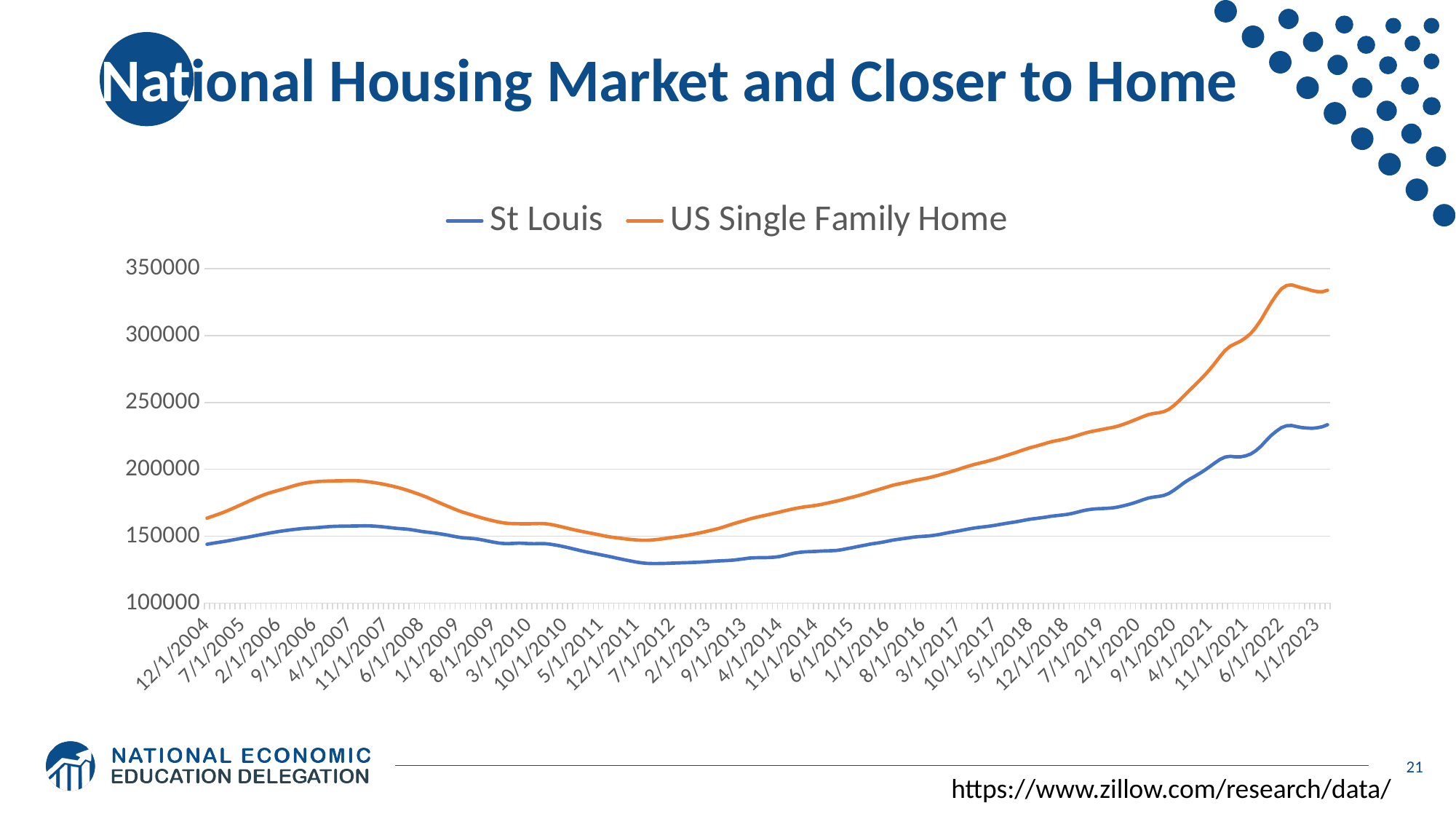

# National Housing Market and Closer to Home

### Chart

| Category |  |  |
|---|---|---|
| 38352 | 143969.542921354 | 163485.153965539 |
| 38383 | 144640.026379638 | 164799.850047008 |
| 38411 | 145251.551717923 | 166135.754093745 |
| 38442 | 145858.067490203 | 167508.386523846 |
| 38472 | 146472.97953908 | 169050.856569332 |
| 38503 | 147198.181820882 | 170688.479766751 |
| 38533 | 147902.793084003 | 172408.380238402 |
| 38564 | 148609.365104312 | 174139.919894911 |
| 38595 | 149295.424785496 | 175891.226315846 |
| 38625 | 150018.013103438 | 177612.594115143 |
| 38656 | 150769.867577184 | 179245.26227957 |
| 38686 | 151500.411203532 | 180741.970654238 |
| 38717 | 152214.584770763 | 182096.819685485 |
| 38748 | 152859.174517114 | 183256.297350549 |
| 38776 | 153486.612654822 | 184334.73104859 |
| 38807 | 154037.826377301 | 185419.721277864 |
| 38837 | 154564.05932814 | 186582.720142217 |
| 38868 | 155042.842251555 | 187731.739315596 |
| 38898 | 155463.196348047 | 188751.683852827 |
| 38929 | 155846.458972585 | 189562.958894862 |
| 38960 | 156080.439888314 | 190199.94526079 |
| 38990 | 156292.370077085 | 190632.945316251 |
| 39021 | 156540.39184826 | 190955.257022071 |
| 39051 | 156895.50053778 | 191138.883913315 |
| 39082 | 157189.169959932 | 191263.878090857 |
| 39113 | 157403.793272586 | 191330.269559091 |
| 39141 | 157471.193668754 | 191397.93625573 |
| 39172 | 157538.19761524 | 191458.634704465 |
| 39202 | 157593.495945908 | 191524.840931404 |
| 39233 | 157654.90024976 | 191487.794453665 |
| 39263 | 157726.179552617 | 191297.396426982 |
| 39294 | 157752.276990614 | 190901.238569054 |
| 39325 | 157667.177480726 | 190424.053414346 |
| 39355 | 157451.963170034 | 189844.880250738 |
| 39386 | 157146.834636027 | 189217.485740177 |
| 39416 | 156760.264478192 | 188455.648536673 |
| 39447 | 156339.798544657 | 187644.825847872 |
| 39478 | 155875.027906908 | 186706.007540956 |
| 39507 | 155596.47480103 | 185670.714645787 |
| 39538 | 155302.045849818 | 184504.569502487 |
| 39568 | 154796.276441099 | 183245.916603963 |
| 39599 | 154169.805112245 | 181930.325157983 |
| 39629 | 153509.806254984 | 180539.562521265 |
| 39660 | 153036.504862145 | 179050.817616875 |
| 39691 | 152556.893947641 | 177391.336577727 |
| 39721 | 152088.23700753 | 175709.962180133 |
| 39752 | 151500.544553897 | 174069.520388624 |
| 39782 | 150828.277385127 | 172461.014920285 |
| 39813 | 150075.569089507 | 170864.013145091 |
| 39844 | 149370.79839028 | 169301.641336149 |
| 39872 | 148815.938022913 | 167969.903758533 |
| 39903 | 148521.479473183 | 166750.48864962 |
| 39933 | 148238.941629501 | 165604.078855226 |
| 39964 | 147786.998903198 | 164444.603456888 |
| 39994 | 147059.075140564 | 163351.81631839 |
| 40025 | 146262.695271034 | 162364.396753693 |
| 40056 | 145533.449850392 | 161452.311463818 |
| 40086 | 144901.248432358 | 160614.161692727 |
| 40117 | 144517.216876328 | 159927.865487841 |
| 40147 | 144466.992969781 | 159543.894906106 |
| 40178 | 144636.134196685 | 159374.587030165 |
| 40209 | 144814.266177263 | 159323.994409288 |
| 40237 | 144659.630925938 | 159268.208668059 |
| 40268 | 144442.701444935 | 159278.427713333 |
| 40298 | 144379.833630861 | 159388.370416253 |
| 40329 | 144495.368138499 | 159464.003257772 |
| 40359 | 144424.151994117 | 159358.241187277 |
| 40390 | 144035.28620092 | 158891.565768014 |
| 40421 | 143436.92538719 | 158186.098828789 |
| 40451 | 142759.056140539 | 157300.838174919 |
| 40482 | 141927.454892939 | 156381.940439477 |
| 40512 | 141071.163962353 | 155445.947632707 |
| 40543 | 140122.070721925 | 154568.680503797 |
| 40574 | 139198.683458976 | 153753.79500901 |
| 40602 | 138360.748292715 | 152995.185904444 |
| 40633 | 137583.383366243 | 152276.342828182 |
| 40663 | 136849.328777921 | 151525.219788452 |
| 40694 | 136037.564982845 | 150742.46762529 |
| 40724 | 135315.262197467 | 149975.20387624 |
| 40755 | 134522.76459862 | 149334.750115156 |
| 40786 | 133659.993656804 | 148798.544881955 |
| 40816 | 132838.726431836 | 148342.21743862 |
| 40847 | 132057.058510749 | 147888.373483181 |
| 40877 | 131326.105317491 | 147497.189372872 |
| 40908 | 130590.039974394 | 147155.875018372 |
| 40939 | 130021.307312934 | 146948.15598461 |
| 40968 | 129698.001219608 | 146941.466545404 |
| 40999 | 129541.008081914 | 147164.945094291 |
| 41029 | 129542.726702791 | 147544.091070858 |
| 41060 | 129590.064285456 | 148001.83642707 |
| 41090 | 129711.473270692 | 148534.863025323 |
| 41121 | 129867.151546836 | 149107.081096517 |
| 41152 | 129972.059229265 | 149600.079673498 |
| 41182 | 130131.526025907 | 150153.11346088 |
| 41213 | 130225.470618248 | 150749.809133032 |
| 41243 | 130384.519015578 | 151462.125275734 |
| 41274 | 130519.101120958 | 152217.217014211 |
| 41305 | 130736.11006537 | 153048.422903601 |
| 41333 | 131010.338076409 | 153918.822245449 |
| 41364 | 131297.966951944 | 154802.53868077 |
| 41394 | 131528.709737403 | 155781.647909449 |
| 41425 | 131665.480130752 | 156936.649281653 |
| 41455 | 131877.464632573 | 158232.044338596 |
| 41486 | 132144.420855446 | 159412.084010553 |
| 41517 | 132650.776117157 | 160571.365730047 |
| 41547 | 133120.899667392 | 161624.42608352 |
| 41578 | 133656.839145248 | 162804.282494494 |
| 41608 | 133866.098453785 | 163783.126803785 |
| 41639 | 133945.323428863 | 164692.17050995 |
| 41670 | 133945.822599114 | 165503.33939806 |
| 41698 | 134074.447908527 | 166362.738296614 |
| 41729 | 134359.279508813 | 167242.772850821 |
| 41759 | 134855.483058496 | 168105.374171296 |
| 41790 | 135732.655490015 | 169079.755774267 |
| 41820 | 136673.520826296 | 169937.539462034 |
| 41851 | 137489.816422931 | 170775.788468198 |
| 41882 | 138003.270291591 | 171423.534013181 |
| 41912 | 138321.340952049 | 172036.657169485 |
| 41943 | 138495.479764536 | 172469.500669047 |
| 41973 | 138617.698527972 | 173028.065828774 |
| 42004 | 138884.607181518 | 173704.735560393 |
| 42035 | 139013.641175705 | 174525.782476587 |
| 42063 | 139144.120546607 | 175352.773175407 |
| 42094 | 139341.316943062 | 176188.222623567 |
| 42124 | 139846.975016938 | 177099.943348044 |
| 42155 | 140609.667635747 | 178096.185004312 |
| 42185 | 141328.08179585 | 179065.531388261 |
| 42216 | 142117.03883837 | 180061.104279544 |
| 42247 | 142876.760639604 | 181105.111426093 |
| 42277 | 143597.9683106 | 182266.603941879 |
| 42308 | 144336.465245017 | 183491.840218028 |
| 42338 | 144868.731047952 | 184602.574439599 |
| 42369 | 145498.8650853 | 185699.081466219 |
| 42400 | 146220.602373467 | 186873.722180413 |
| 42429 | 147038.649722939 | 188038.350436955 |
| 42460 | 147627.67921005 | 188912.557210868 |
| 42490 | 148123.358954392 | 189699.86475616 |
| 42521 | 148648.885506097 | 190495.595792292 |
| 42551 | 149270.34079451 | 191440.837331756 |
| 42582 | 149658.884048561 | 192186.873203836 |
| 42613 | 149908.488135371 | 192895.022434745 |
| 42643 | 150144.932772431 | 193667.826214187 |
| 42674 | 150598.734278109 | 194599.94044084 |
| 42704 | 151190.512280478 | 195616.79830537 |
| 42735 | 151970.681496298 | 196698.455061954 |
| 42766 | 152688.486534337 | 197796.258901802 |
| 42794 | 153360.112471638 | 198947.482670613 |
| 42825 | 154029.320785963 | 200133.143206423 |
| 42855 | 154761.64443466 | 201425.703121185 |
| 42886 | 155508.1534285 | 202589.171059744 |
| 42916 | 156126.155743411 | 203678.201906624 |
| 42947 | 156622.036508846 | 204602.472775752 |
| 42978 | 157075.385349084 | 205538.035374459 |
| 43008 | 157555.223641878 | 206519.897382966 |
| 43039 | 158140.994441231 | 207629.345448616 |
| 43069 | 158806.521388597 | 208816.590493348 |
| 43100 | 159487.961956886 | 210039.652475037 |
| 43131 | 160097.700326325 | 211258.481553768 |
| 43159 | 160671.469529276 | 212446.762353177 |
| 43190 | 161375.209651894 | 213823.656494016 |
| 43220 | 162105.298406868 | 215081.664298448 |
| 43251 | 162798.742964561 | 216319.613645906 |
| 43281 | 163225.953362233 | 217258.46503939 |
| 43312 | 163744.731333891 | 218420.225101745 |
| 43343 | 164280.191770105 | 219532.509077687 |
| 43373 | 164931.022404353 | 220641.546868361 |
| 43404 | 165350.707847883 | 221421.231691098 |
| 43434 | 165794.520019598 | 222202.876088751 |
| 43465 | 166235.943135278 | 223038.151588046 |
| 43496 | 166921.223201381 | 224047.798872104 |
| 43524 | 167841.999353811 | 225212.94557701 |
| 43555 | 168855.018547559 | 226443.366549285 |
| 43585 | 169679.696953594 | 227547.255042016 |
| 43616 | 170177.012590404 | 228391.525157544 |
| 43646 | 170499.024777596 | 229155.489813156 |
| 43677 | 170679.579371166 | 229873.498932277 |
| 43708 | 170900.774283748 | 230660.363345672 |
| 43738 | 171158.242756404 | 231357.14059766 |
| 43769 | 171789.141719317 | 232284.862776086 |
| 43799 | 172631.193606465 | 233506.555399421 |
| 43830 | 173566.516052936 | 234919.555479454 |
| 43861 | 174676.109095555 | 236441.448362828 |
| 43890 | 175934.724940892 | 237954.401623241 |
| 43921 | 177324.324643899 | 239553.881118603 |
| 43951 | 178527.846444811 | 240954.269363367 |
| 43982 | 179241.787511177 | 241785.69584759 |
| 44012 | 179712.239029178 | 242314.356089859 |
| 44043 | 180460.648215217 | 243137.294940513 |
| 44074 | 181954.912332475 | 244891.79087334 |
| 44104 | 184375.549950592 | 247784.69826917 |
| 44135 | 187154.687781419 | 251263.861490969 |
| 44165 | 190041.913176888 | 255177.236435767 |
| 44196 | 192495.529747351 | 258984.522485218 |
| 44227 | 194648.136337498 | 262694.177361257 |
| 44255 | 196880.891072752 | 266500.140798502 |
| 44286 | 199348.45848992 | 270447.436125978 |
| 44316 | 202032.271646468 | 274713.653146639 |
| 44347 | 204787.467132357 | 279397.713917259 |
| 44377 | 207437.437641944 | 284422.91215226 |
| 44408 | 209168.890047068 | 288908.548402743 |
| 44439 | 209714.580488252 | 292074.001123462 |
| 44469 | 209345.461611168 | 293979.723628995 |
| 44500 | 209327.956511365 | 295839.854462039 |
| 44530 | 210079.335954533 | 298405.487024511 |
| 44561 | 211447.331235099 | 301600.964543058 |
| 44592 | 213931.292825898 | 306165.375383927 |
| 44620 | 217308.246873817 | 311700.07532052 |
| 44651 | 221460.246215174 | 318215.863798449 |
| 44681 | 225362.727516709 | 324619.829221114 |
| 44712 | 228512.081766495 | 330281.171883562 |
| 44742 | 231198.984788209 | 334975.309886202 |
| 44773 | 232607.199998539 | 337463.156069359 |
| 44804 | 232808.641302598 | 337922.81965223 |
| 44834 | 231915.336542936 | 336778.74307653 |
| 44865 | 231230.944797641 | 335672.894998857 |
| 44895 | 230893.257784187 | 334746.022191769 |
| 44926 | 230706.93897846 | 333613.007737854 |
| 44957 | 231098.39050128 | 332892.362503831 |
| 44985 | 231859.436064542 | 332786.07279553 |
| 45016 | 233373.705618932 | 333909.954588698 |
21
https://www.zillow.com/research/data/